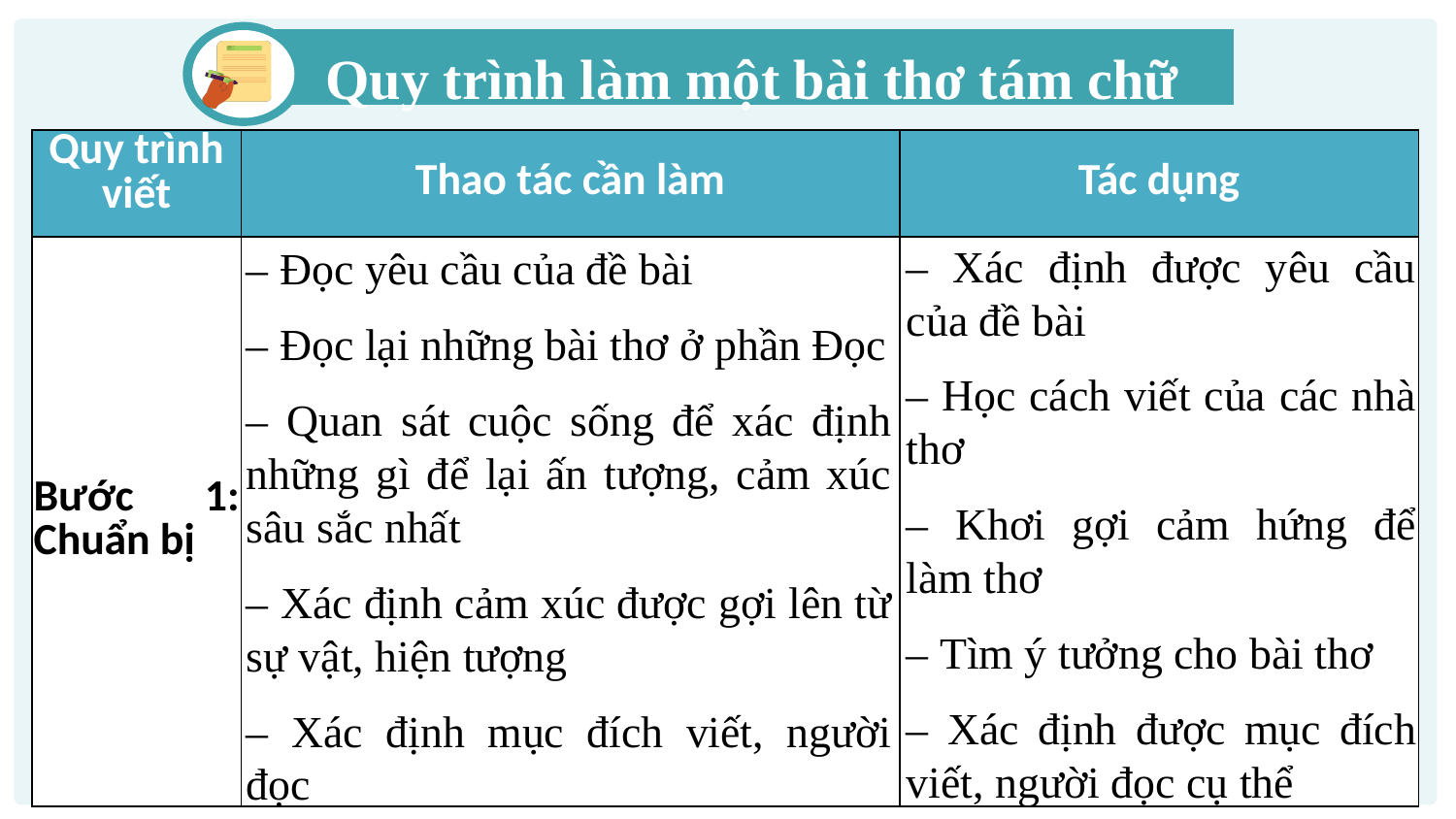

Quy trình làm một bài thơ tám chữ

| Quy trình viết | Thao tác cần làm | Tác dụng |
| --- | --- | --- |
| Bước 1: Chuẩn bị |  | – Xác định được yêu cầu của đề bài – Học cách viết của các nhà thơ – Khơi gợi cảm hứng để làm thơ – Tìm ý tưởng cho bài thơ – Xác định được mục đích viết, người đọc cụ thể |
– Xác định được yêu cầu của đề bài
– Học cách viết của các nhà thơ
– Khơi gợi cảm hứng để làm thơ
– Tìm ý tưởng cho bài thơ
– Xác định được mục đích viết, người đọc cụ thể
– Đọc yêu cầu của đề bài
– Đọc lại những bài thơ ở phần Đọc
– Quan sát cuộc sống để xác định những gì để lại ấn tượng, cảm xúc sâu sắc nhất
– Xác định cảm xúc được gợi lên từ sự vật, hiện tượng
– Xác định mục đích viết, người đọc